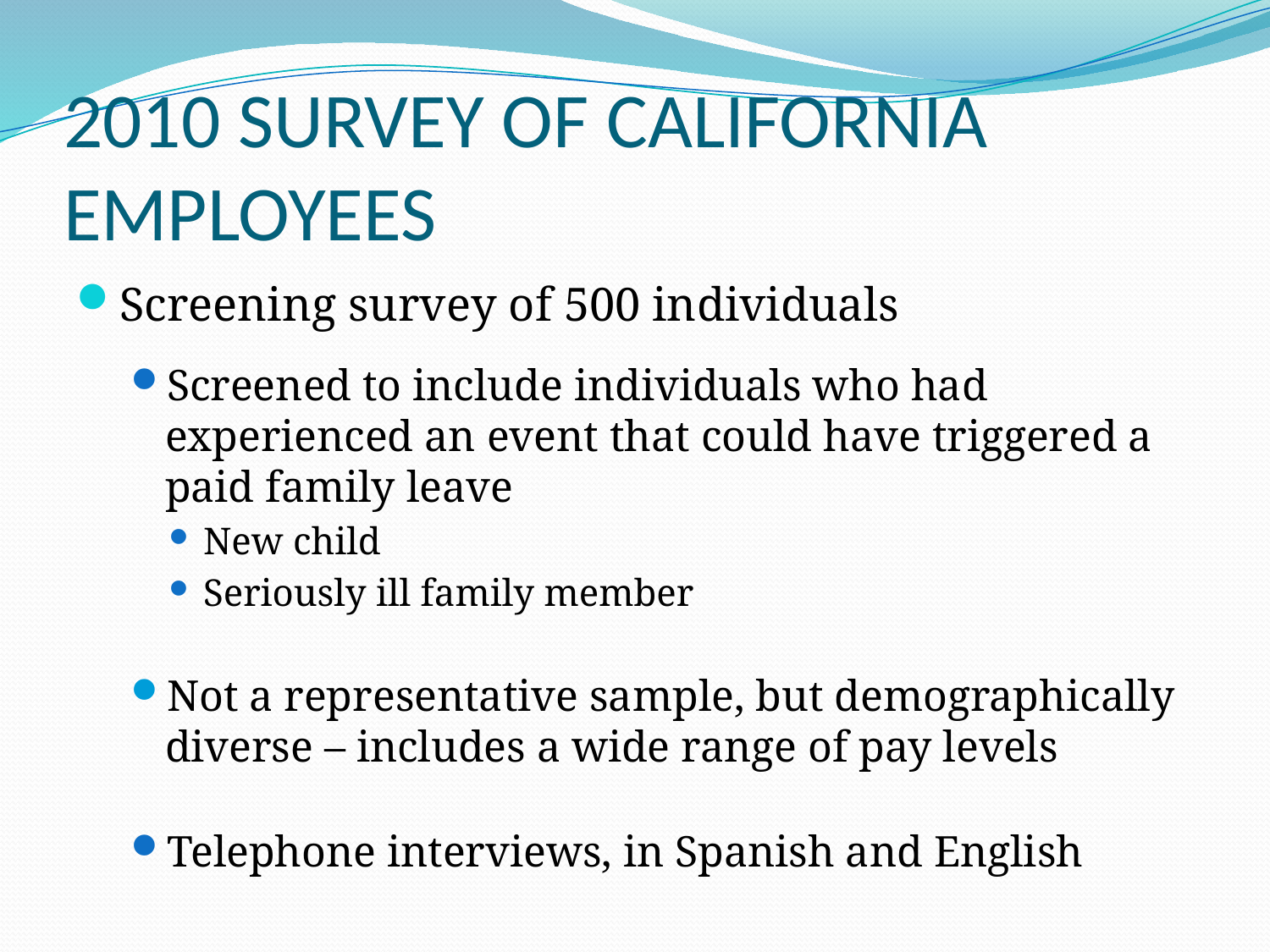

# 2010 SURVEY OF CALIFORNIA EMPLOYEES
Screening survey of 500 individuals

Screened to include individuals who had experienced an event that could have triggered a paid family leave
New child
Seriously ill family member

Not a representative sample, but demographically diverse – includes a wide range of pay levels

Telephone interviews, in Spanish and English